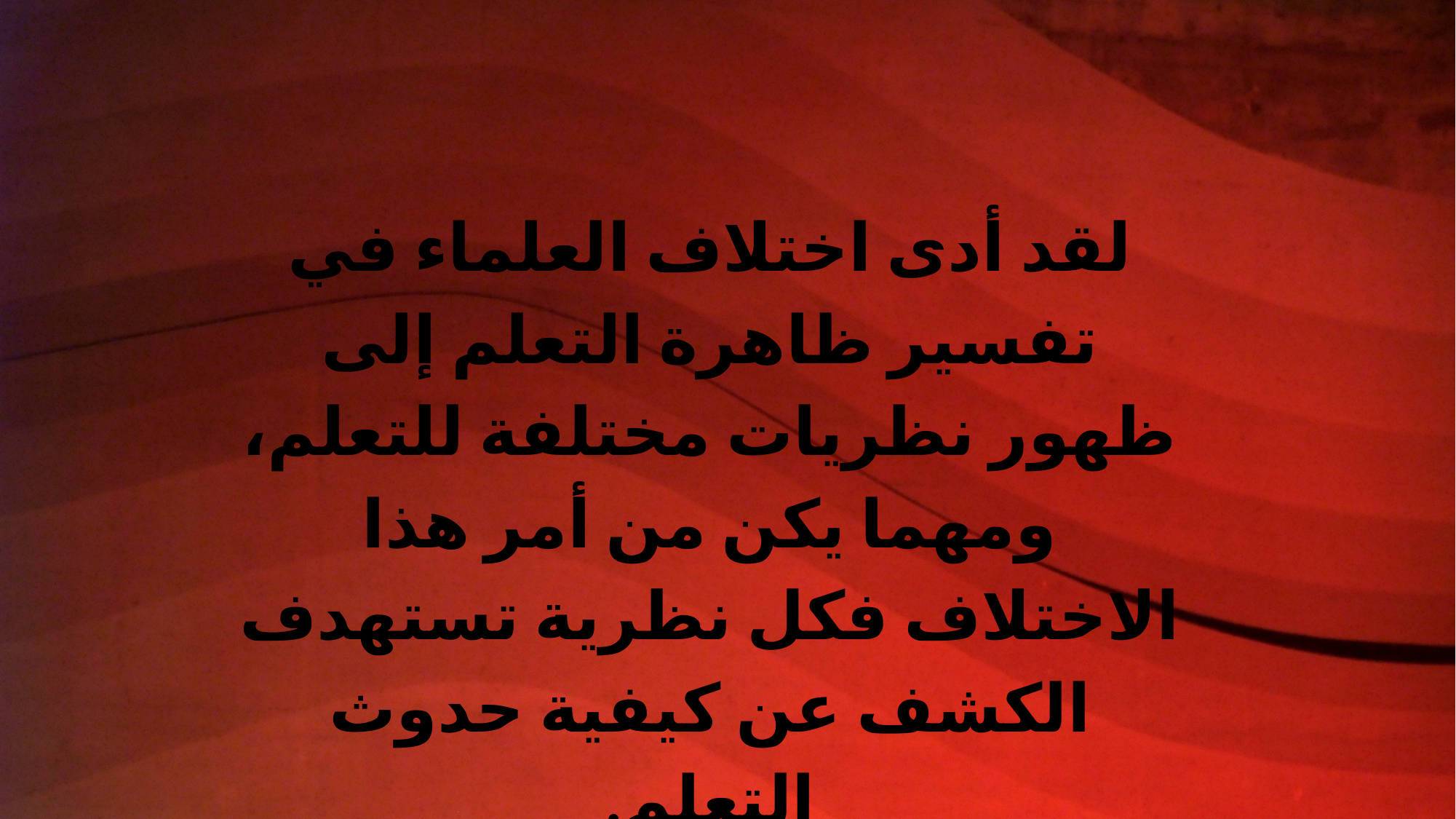

لقد أدى اختلاف العلماء في تفسير ظاهرة التعلم إلى ظهور نظريات مختلفة للتعلم، ومهما يكن من أمر هذا الاختلاف فكل نظرية تستهدف الكشف عن كيفية حدوث التعلم.